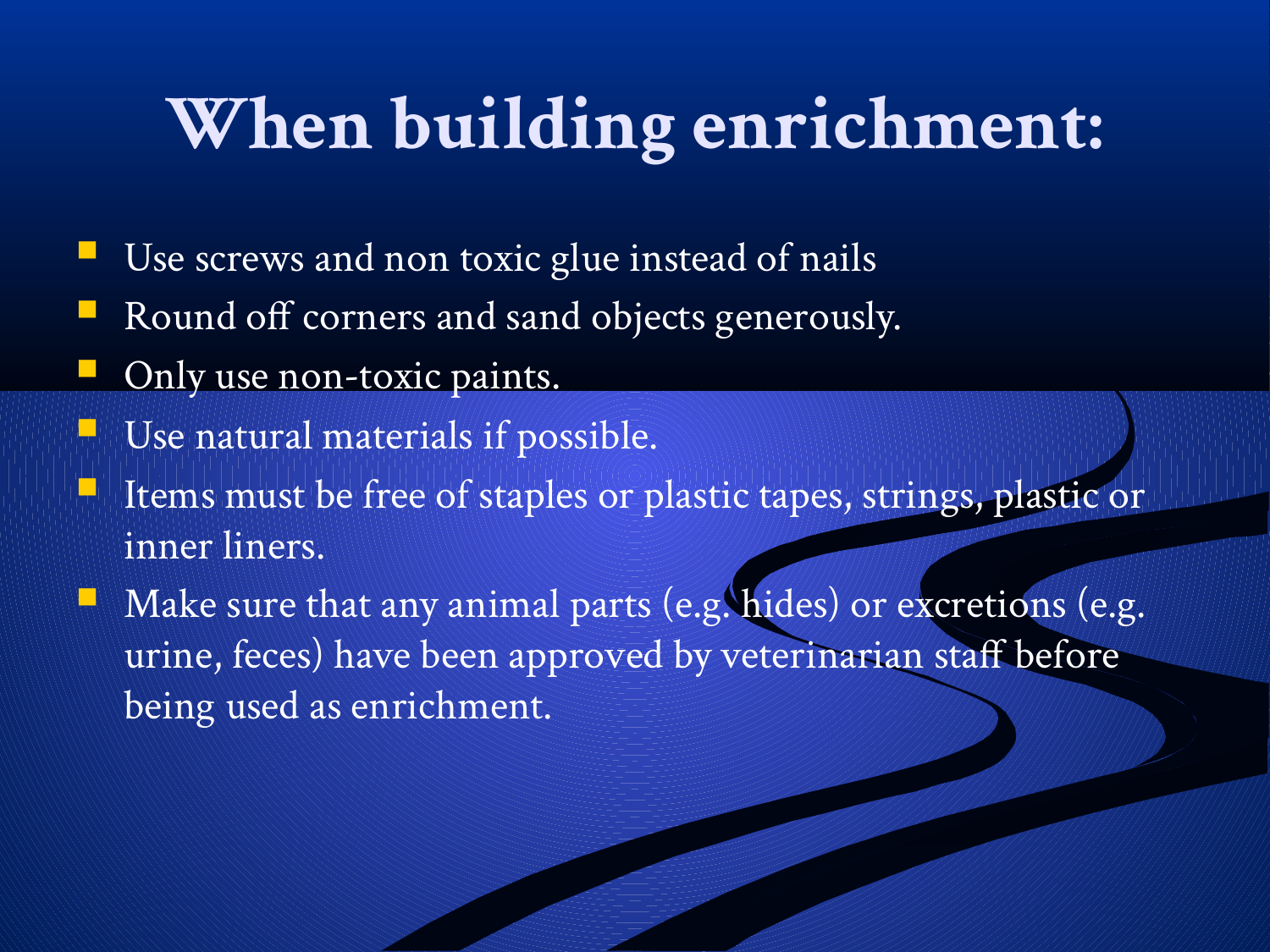

# When building enrichment:
Use screws and non toxic glue instead of nails
Round off corners and sand objects generously.
Only use non-toxic paints.
Use natural materials if possible.
Items must be free of staples or plastic tapes, strings, plastic or inner liners.
Make sure that any animal parts (e.g. hides) or excretions (e.g. urine, feces) have been approved by veterinarian staff before being used as enrichment.